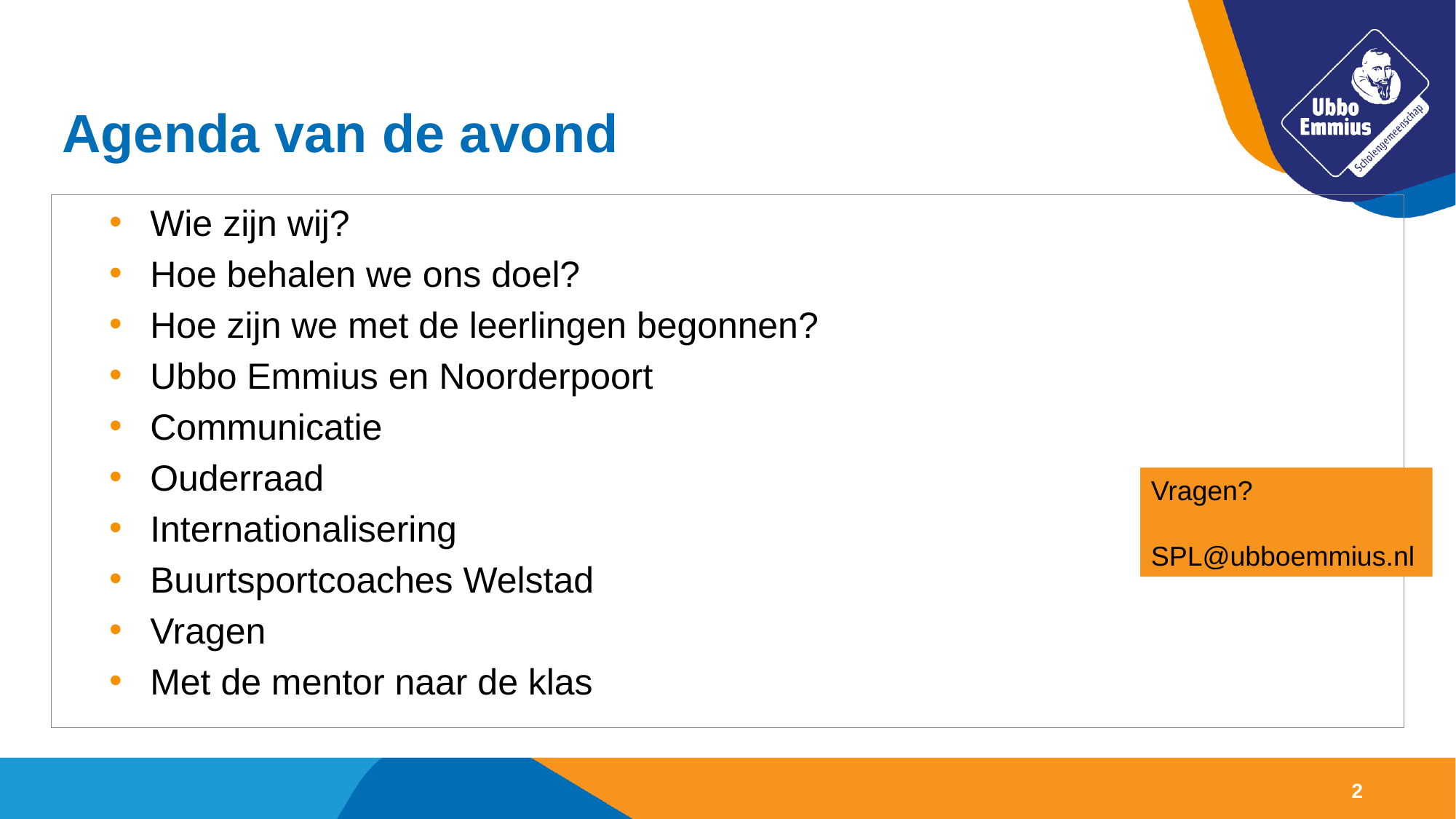

# Agenda van de avond
Wie zijn wij?
Hoe behalen we ons doel?
Hoe zijn we met de leerlingen begonnen?
Ubbo Emmius en Noorderpoort
Communicatie
Ouderraad
Internationalisering
Buurtsportcoaches Welstad
Vragen
Met de mentor naar de klas
Vragen?

SPL@ubboemmius.nl
2